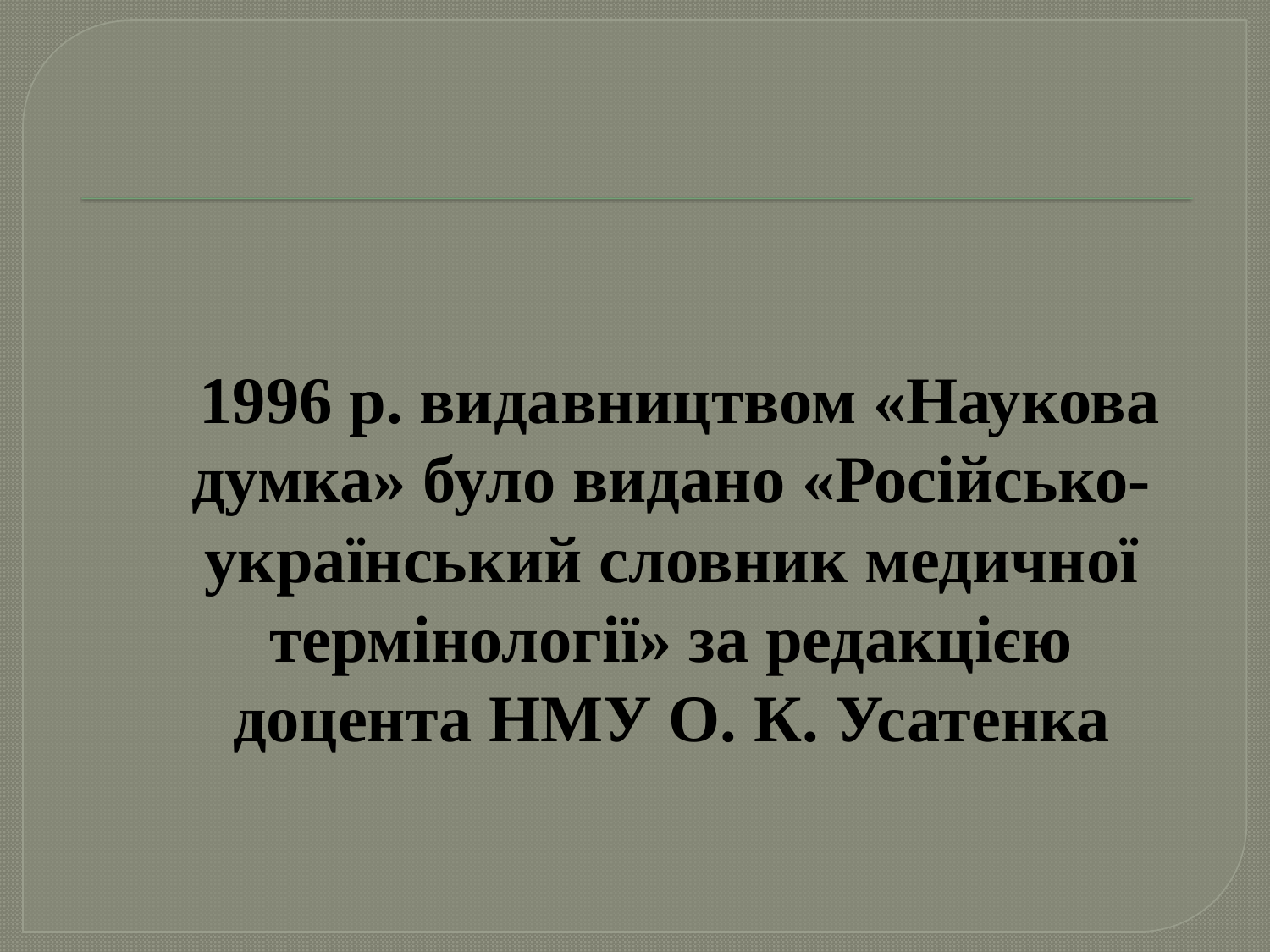

# 1996 р. видавництвом «Наукова думка» було видано «Російсько-український словник медичної термінології» за редакцією доцента НМУ О. К. Усатенка